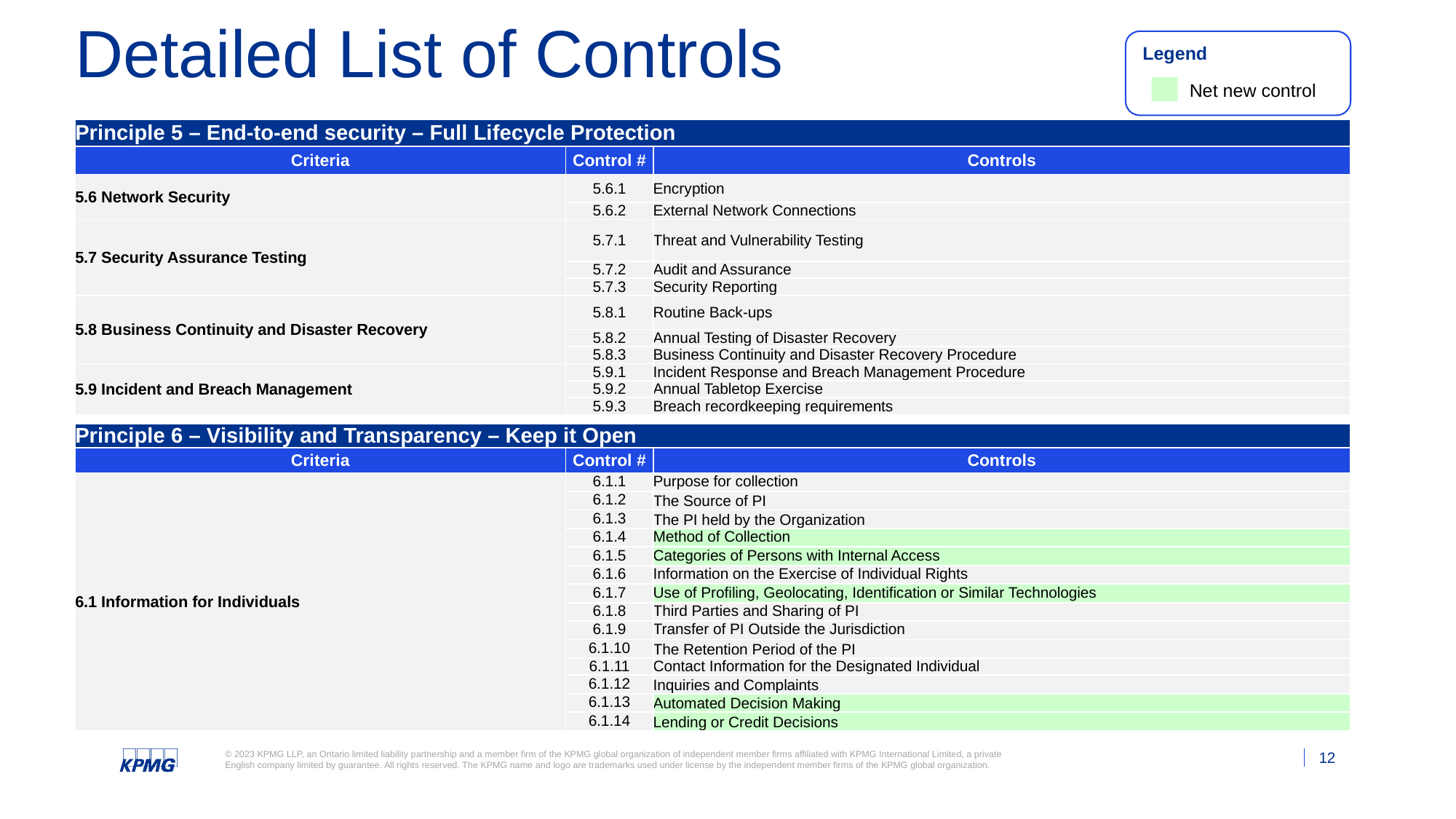

Legend

Net new control
# Detailed List of Controls
| Principle 5 – End-to-end security – Full Lifecycle Protection |  |  |
| --- | --- | --- |
| Criteria | Control # | Controls |
| 5.6 Network Security | 5.6.1 | Encryption |
|  | 5.6.2 | External Network Connections |
| 5.7 Security Assurance Testing | 5.7.1 | Threat and Vulnerability Testing |
|  | 5.7.2 | Audit and Assurance |
|  | 5.7.3 | Security Reporting |
| 5.8 Business Continuity and Disaster Recovery | 5.8.1 | Routine Back-ups |
|  | 5.8.2 | Annual Testing of Disaster Recovery |
|  | 5.8.3 | Business Continuity and Disaster Recovery Procedure |
| 5.9 Incident and Breach Management | 5.9.1 | Incident Response and Breach Management Procedure |
|  | 5.9.2 | Annual Tabletop Exercise |
|  | 5.9.3 | Breach recordkeeping requirements |
| Principle 6 – Visibility and Transparency – Keep it Open |  |  |
| --- | --- | --- |
| Criteria | Control # | Controls |
| 6.1 Information for Individuals | 6.1.1 | Purpose for collection |
|  | 6.1.2 | The Source of PI |
|  | 6.1.3 | The PI held by the Organization |
|  | 6.1.4 | Method of Collection |
|  | 6.1.5 | Categories of Persons with Internal Access |
|  | 6.1.6 | Information on the Exercise of Individual Rights |
|  | 6.1.7 | Use of Profiling, Geolocating, Identification or Similar Technologies |
|  | 6.1.8 | Third Parties and Sharing of PI |
|  | 6.1.9 | Transfer of PI Outside the Jurisdiction |
|  | 6.1.10 | The Retention Period of the PI |
|  | 6.1.11 | Contact Information for the Designated Individual |
|  | 6.1.12 | Inquiries and Complaints |
|  | 6.1.13 | Automated Decision Making |
|  | 6.1.14 | Lending or Credit Decisions |